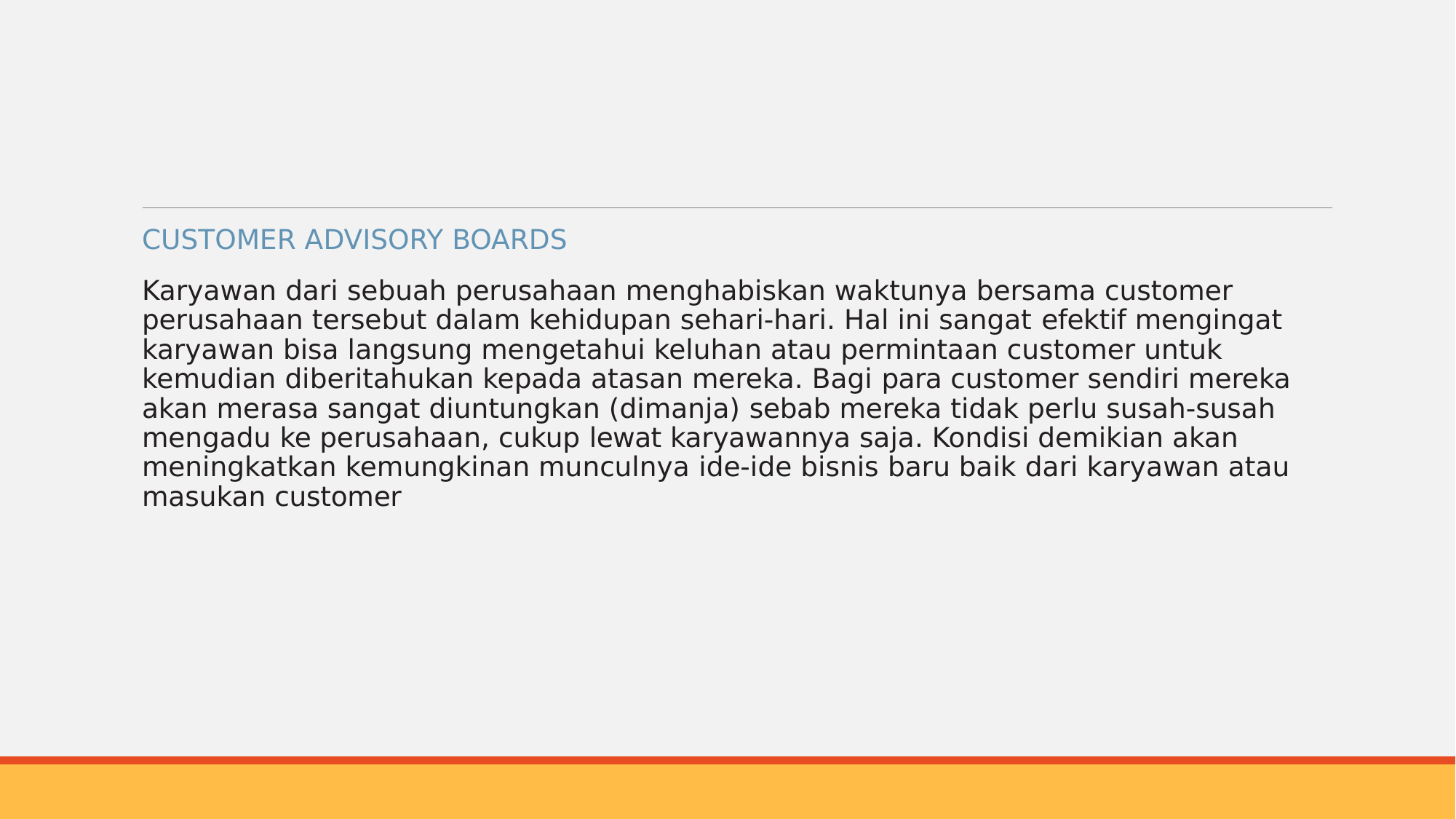

#
CUSTOMER ADVISORY BOARDS
Karyawan dari sebuah perusahaan menghabiskan waktunya bersama customer perusahaan tersebut dalam kehidupan sehari-hari. Hal ini sangat efektif mengingat karyawan bisa langsung mengetahui keluhan atau permintaan customer untuk kemudian diberitahukan kepada atasan mereka. Bagi para customer sendiri mereka akan merasa sangat diuntungkan (dimanja) sebab mereka tidak perlu susah-susah mengadu ke perusahaan, cukup lewat karyawannya saja. Kondisi demikian akan meningkatkan kemungkinan munculnya ide-ide bisnis baru baik dari karyawan atau masukan customer